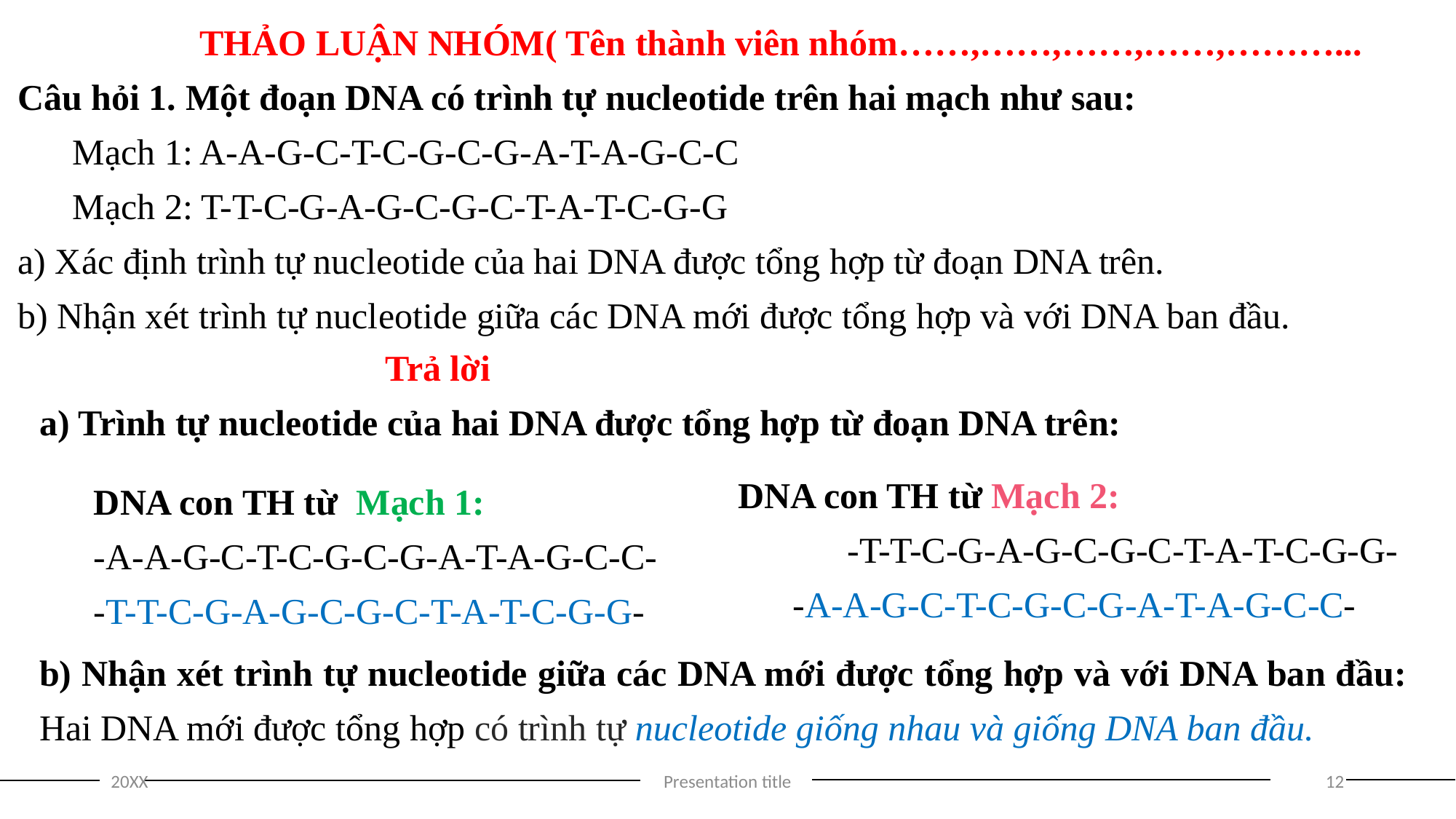

THẢO LUẬN NHÓM( Tên thành viên nhóm……,……,……,……,………...
Câu hỏi 1. Một đoạn DNA có trình tự nucleotide trên hai mạch như sau:
Mạch 1: A-A-G-C-T-C-G-C-G-A-T-A-G-C-C
Mạch 2: T-T-C-G-A-G-C-G-C-T-A-T-C-G-G
a) Xác định trình tự nucleotide của hai DNA được tổng hợp từ đoạn DNA trên.
b) Nhận xét trình tự nucleotide giữa các DNA mới được tổng hợp và với DNA ban đầu.
                                      Trả lời
a) Trình tự nucleotide của hai DNA được tổng hợp từ đoạn DNA trên:
DNA con TH từ Mạch 2:
	-T-T-C-G-A-G-C-G-C-T-A-T-C-G-G-
      -A-A-G-C-T-C-G-C-G-A-T-A-G-C-C-
DNA con TH từ  Mạch 1:
-A-A-G-C-T-C-G-C-G-A-T-A-G-C-C-
-T-T-C-G-A-G-C-G-C-T-A-T-C-G-G-
b) Nhận xét trình tự nucleotide giữa các DNA mới được tổng hợp và với DNA ban đầu: Hai DNA mới được tổng hợp có trình tự nucleotide giống nhau và giống DNA ban đầu.
20XX
Presentation title
12